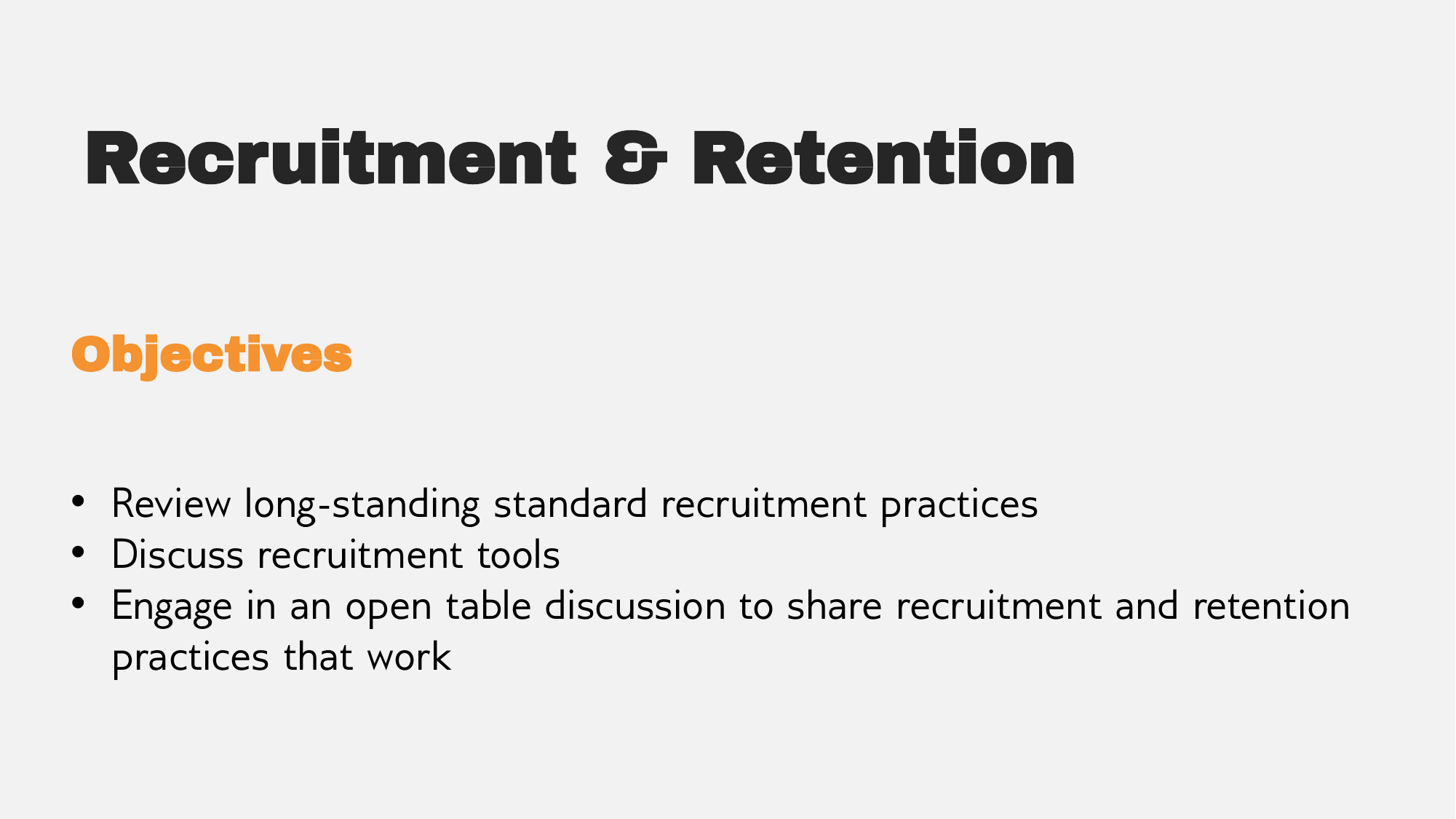

Recruitment & Retention
Objectives

Review long-standing standard recruitment practices
Discuss recruitment tools
Engage in an open table discussion to share recruitment and retention practices that work